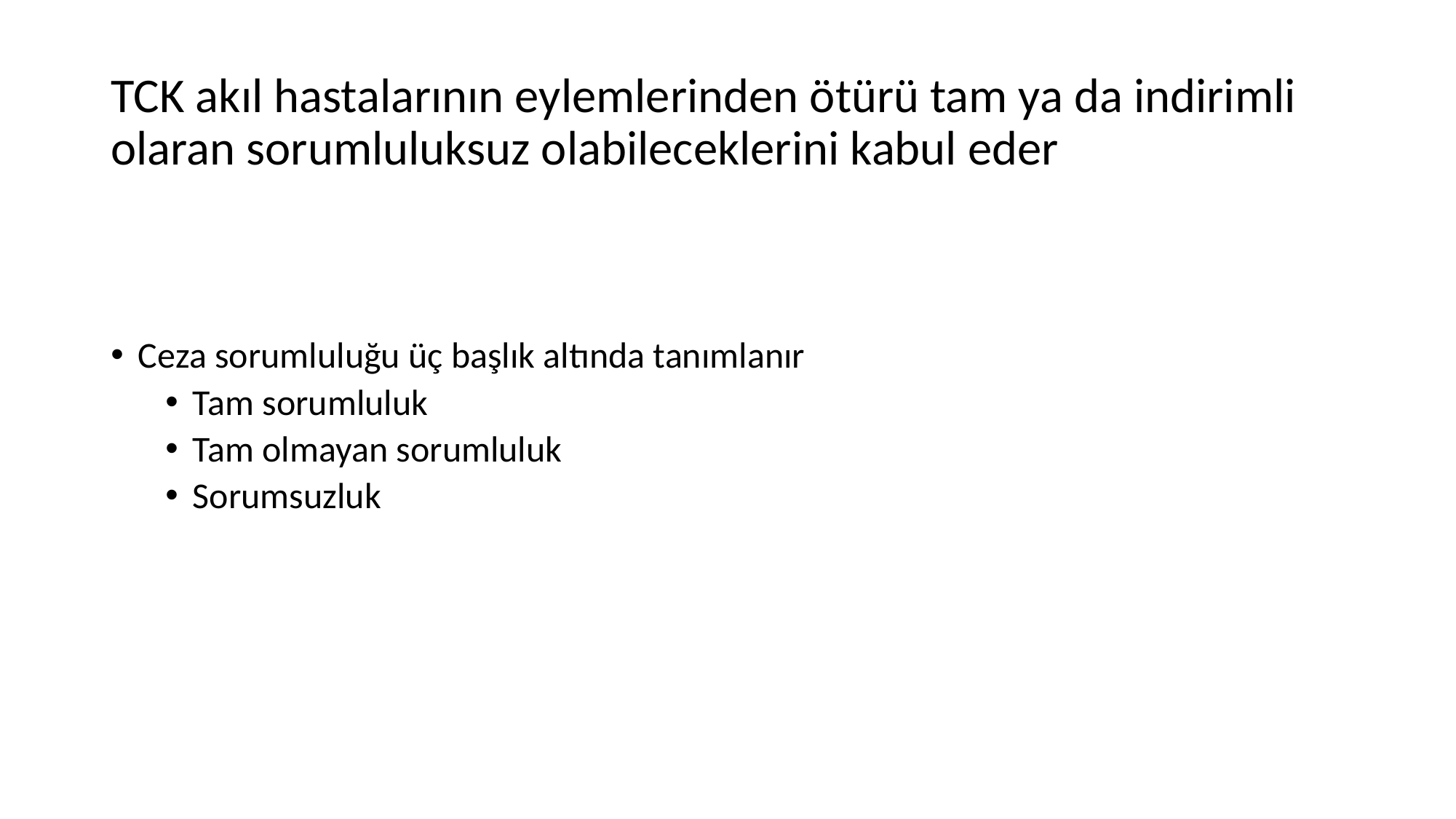

# TCK akıl hastalarının eylemlerinden ötürü tam ya da indirimli olaran sorumluluksuz olabileceklerini kabul eder

Ceza sorumluluğu üç başlık altında tanımlanır
Tam sorumluluk
Tam olmayan sorumluluk
Sorumsuzluk